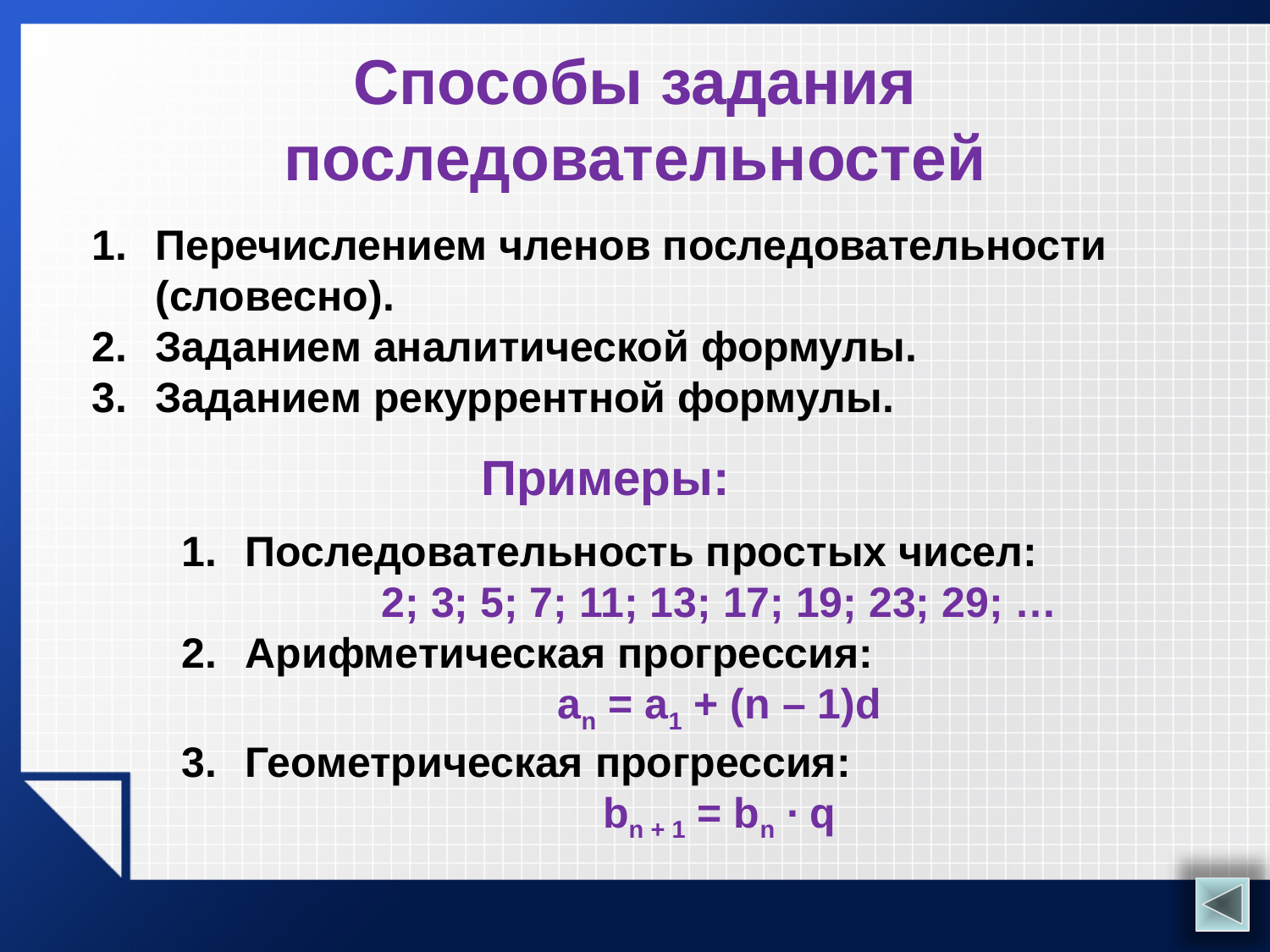

# Способы задания последовательностей
Перечислением членов последовательности (словесно).
Заданием аналитической формулы.
Заданием рекуррентной формулы.
Примеры:
Последовательность простых чисел:
2; 3; 5; 7; 11; 13; 17; 19; 23; 29; …
Арифметическая прогрессия:
an = a1 + (n – 1)d
Геометрическая прогрессия:
bn + 1 = bn ∙ q